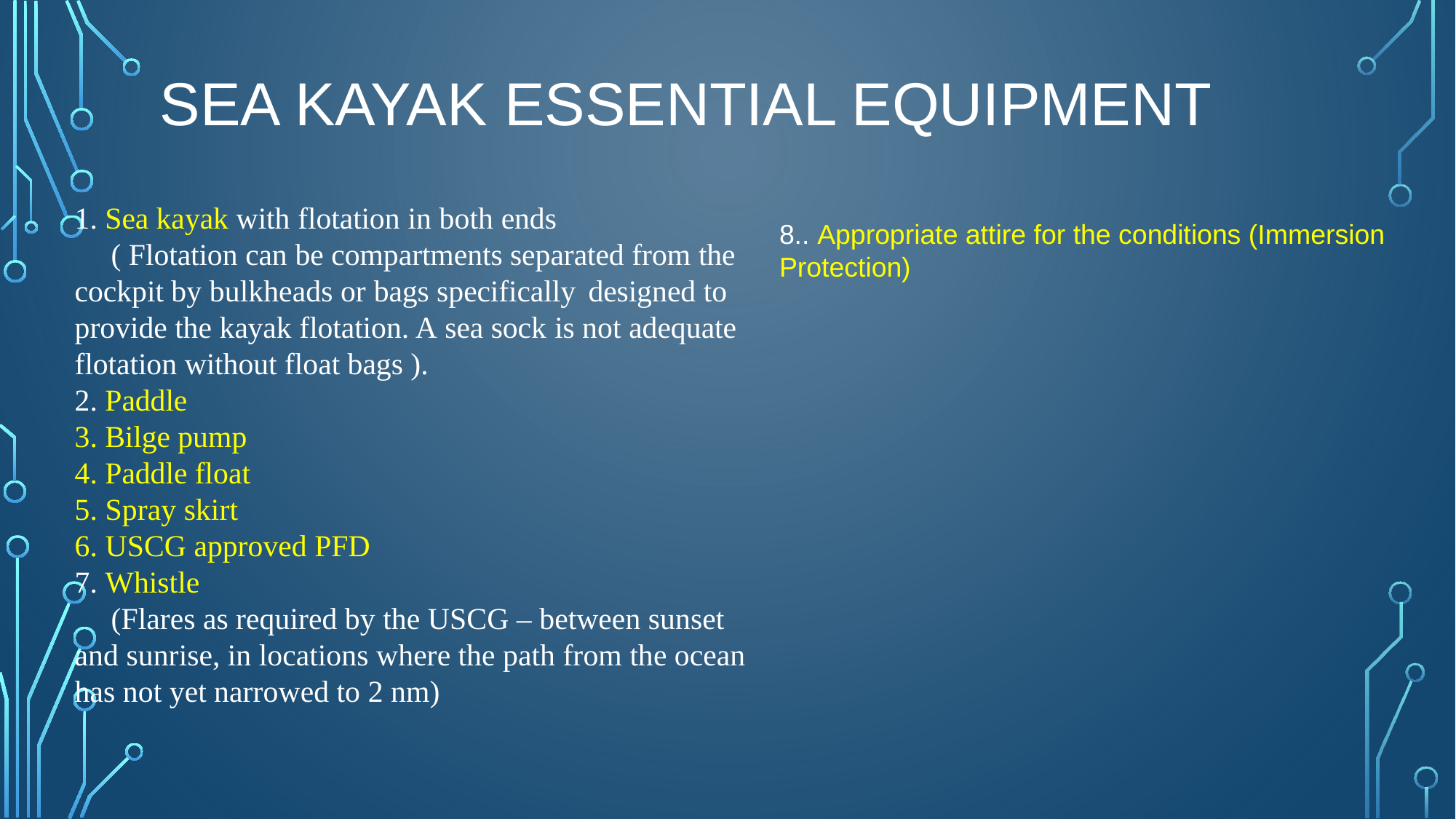

SEA KAYAK ESSENTIAL EQUIPMENT
1. Sea kayak with flotation in both ends
	( Flotation can be compartments separated from the cockpit by bulkheads or bags specifically designed to provide the kayak flotation. A sea sock is not adequate flotation without float bags ).
2. Paddle
3. Bilge pump
4. Paddle float
5. Spray skirt
6. USCG approved PFD
7. Whistle
	(Flares as required by the USCG – between sunset and sunrise, in locations where the path from the ocean has not yet narrowed to 2 nm)

8.. Appropriate attire for the conditions (Immersion Protection)